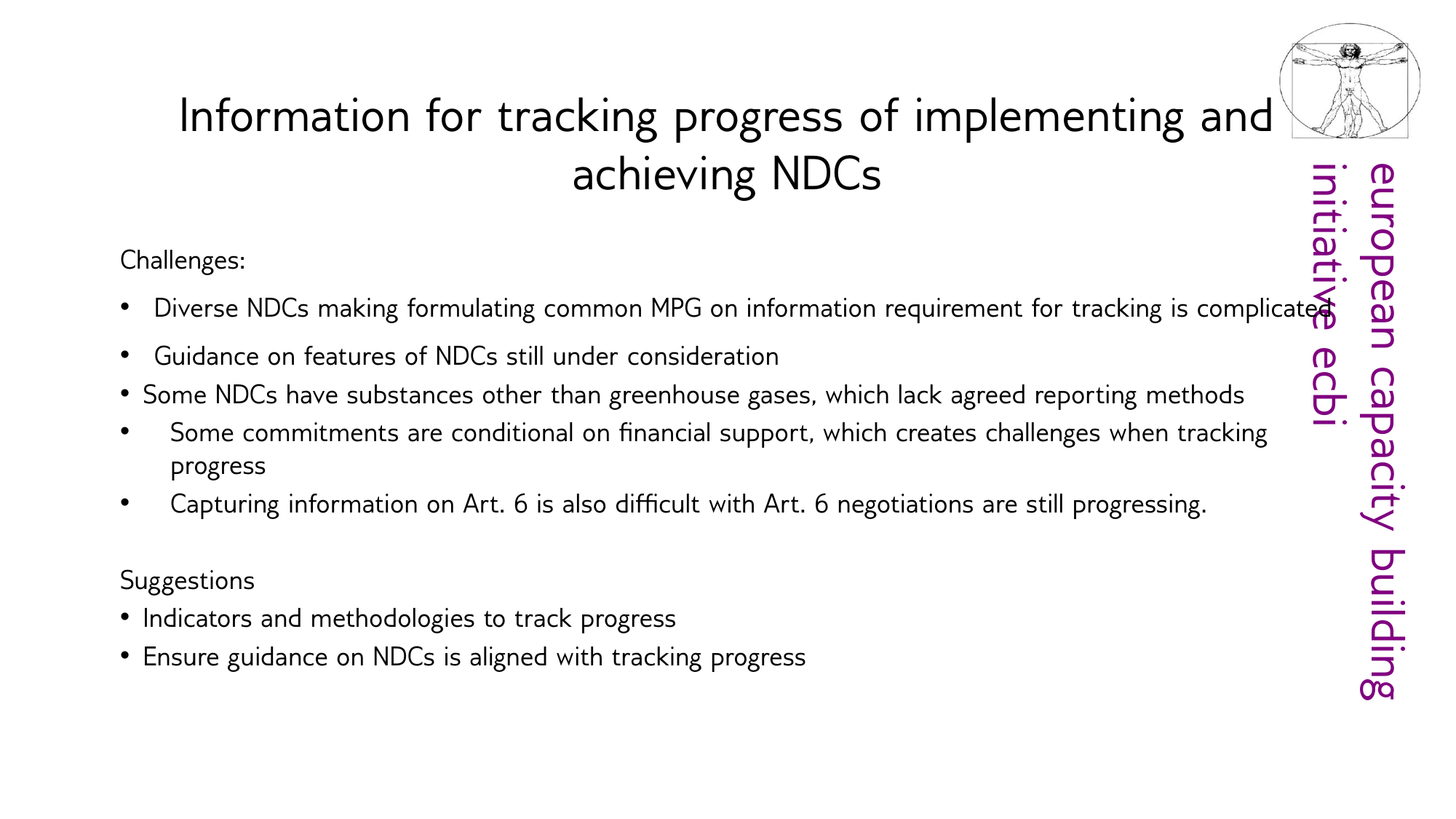

# Information for tracking progress of implementing and achieving NDCs
Challenges:
Diverse NDCs making formulating common MPG on information requirement for tracking is complicated
Guidance on features of NDCs still under consideration
Some NDCs have substances other than greenhouse gases, which lack agreed reporting methods
Some commitments are conditional on financial support, which creates challenges when tracking progress
Capturing information on Art. 6 is also difficult with Art. 6 negotiations are still progressing.

Suggestions
Indicators and methodologies to track progress
Ensure guidance on NDCs is aligned with tracking progress